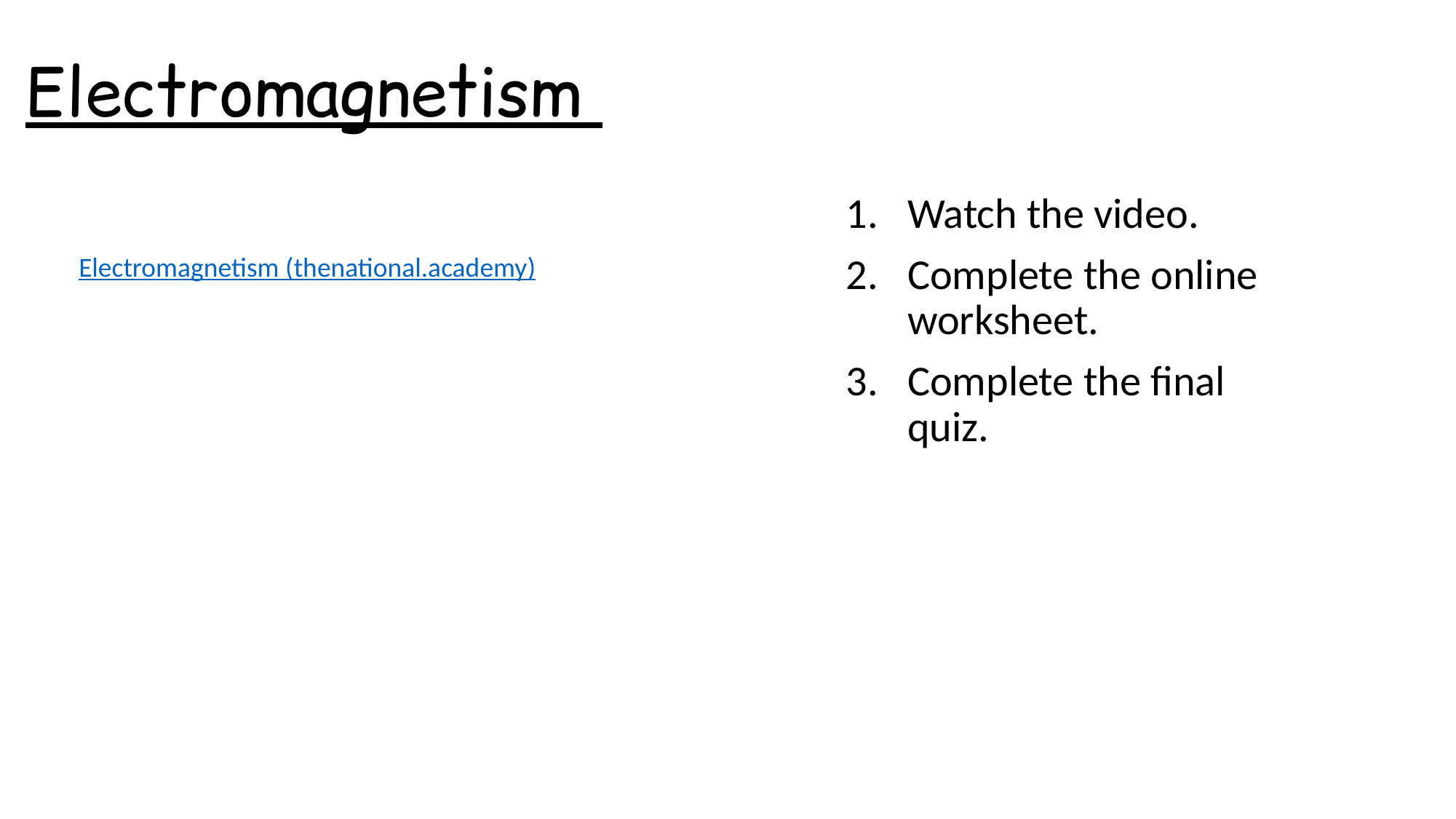

# Electromagnetism
Watch the video.
Complete the online worksheet.
Complete the final quiz.
Electromagnetism (thenational.academy)